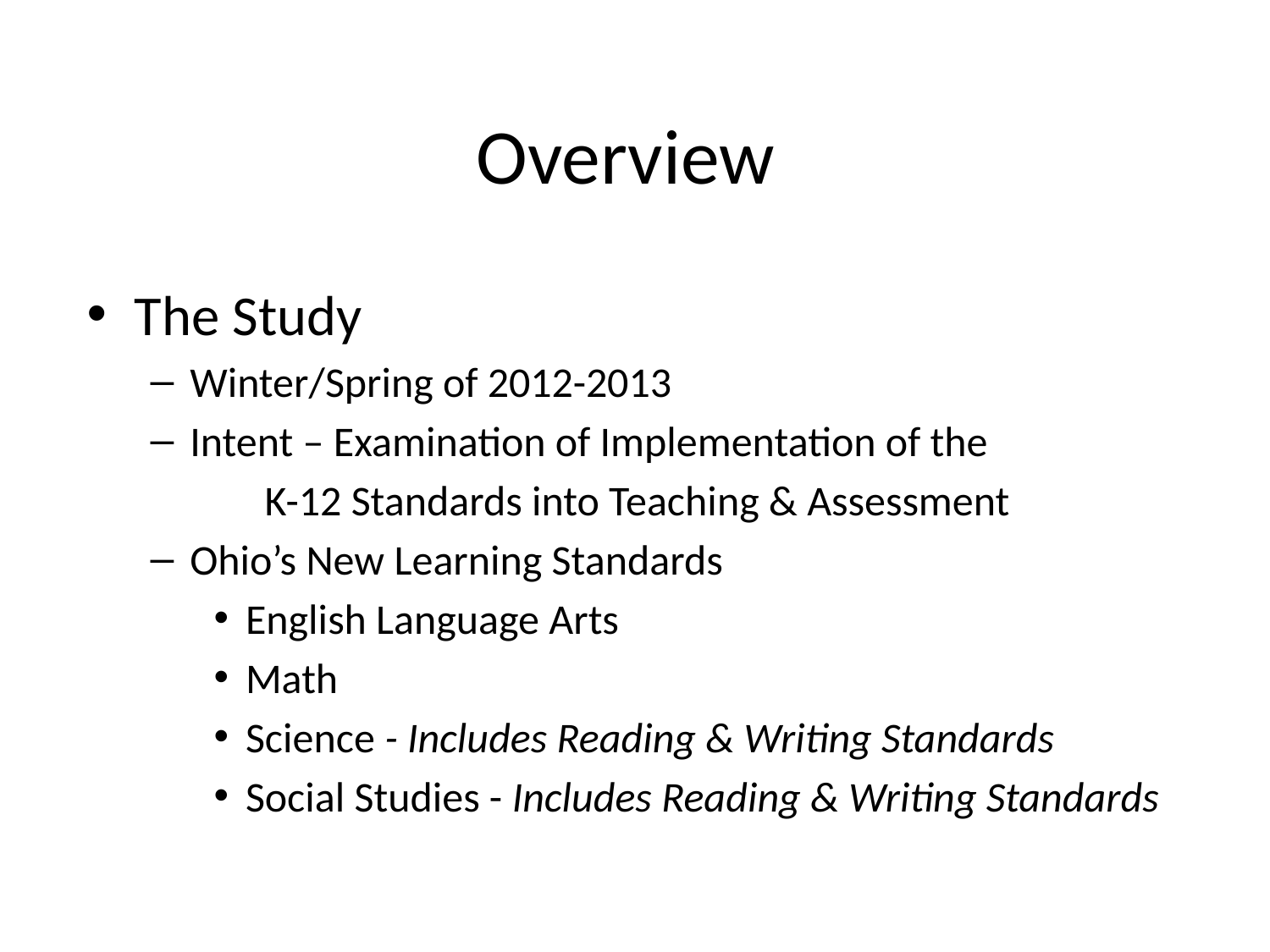

# Overview
The Study
Winter/Spring of 2012-2013
Intent – Examination of Implementation of the
	K-12 Standards into Teaching & Assessment
Ohio’s New Learning Standards
English Language Arts
Math
Science - Includes Reading & Writing Standards
Social Studies - Includes Reading & Writing Standards